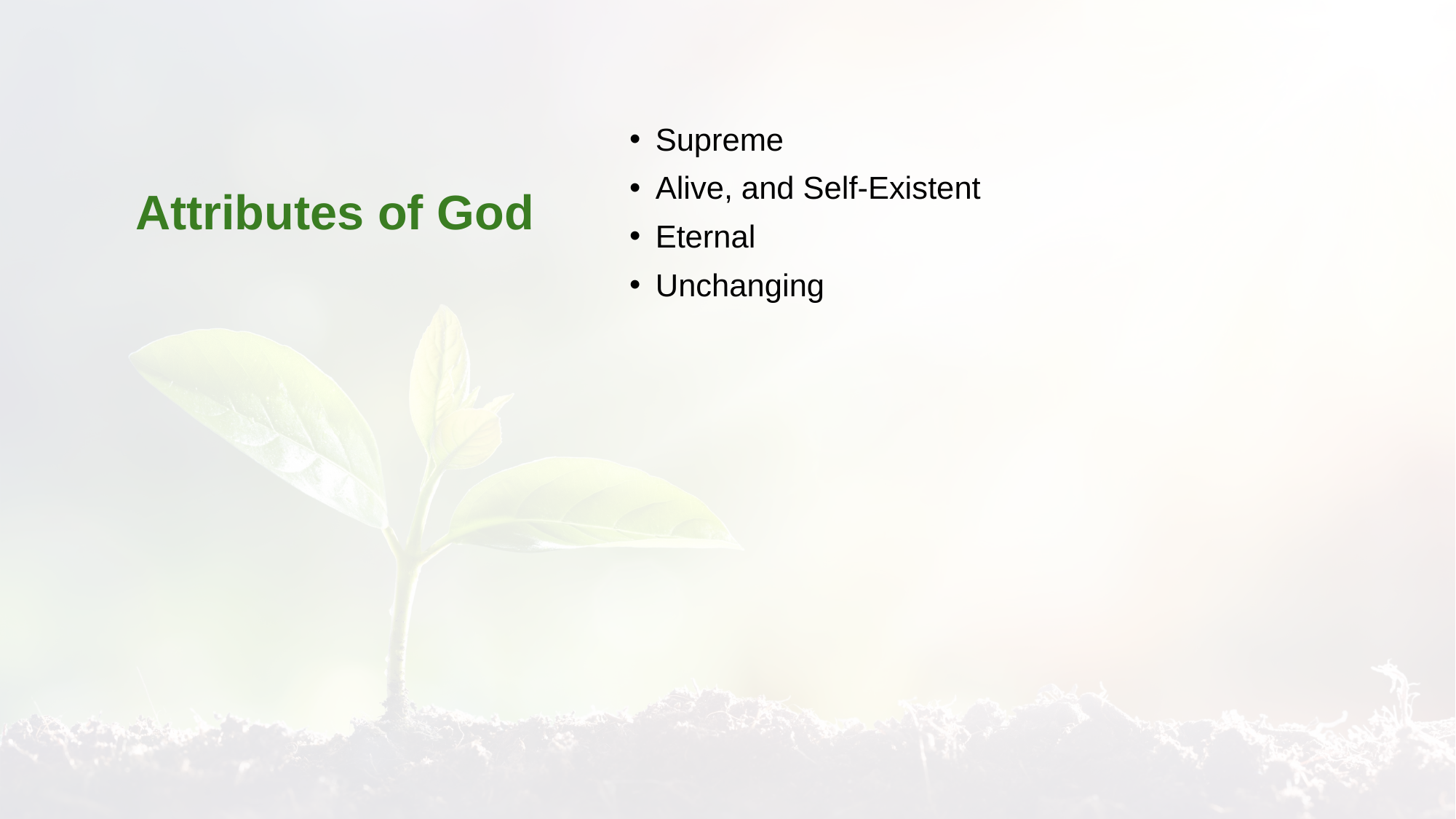

# Attributes of God
Supreme
Alive, and Self-Existent
Eternal
Unchanging